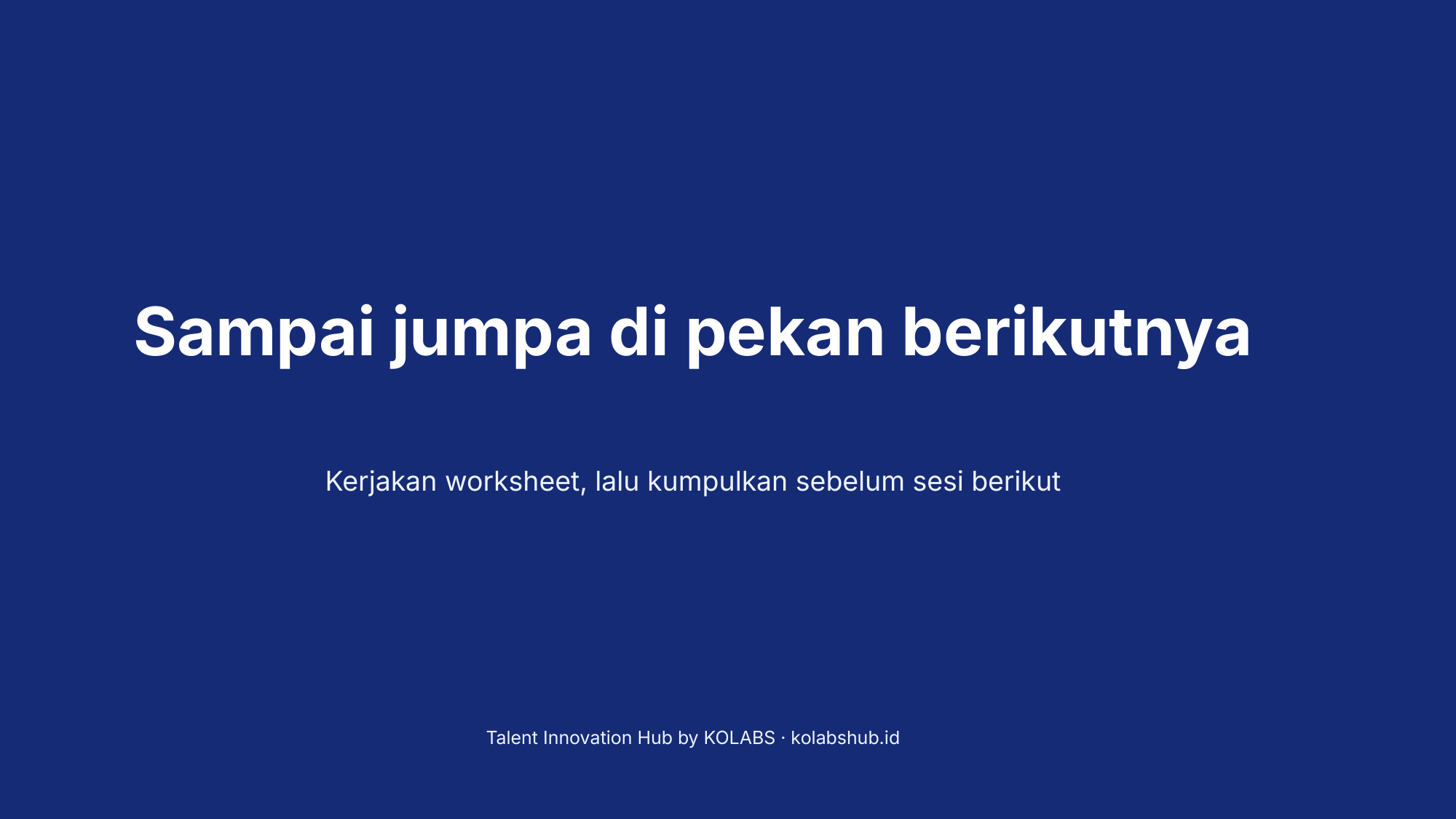

Sampai jumpa di pekan berikutnya
Kerjakan worksheet, lalu kumpulkan sebelum sesi berikut
Talent Innovation Hub by KOLABS · kolabshub.id